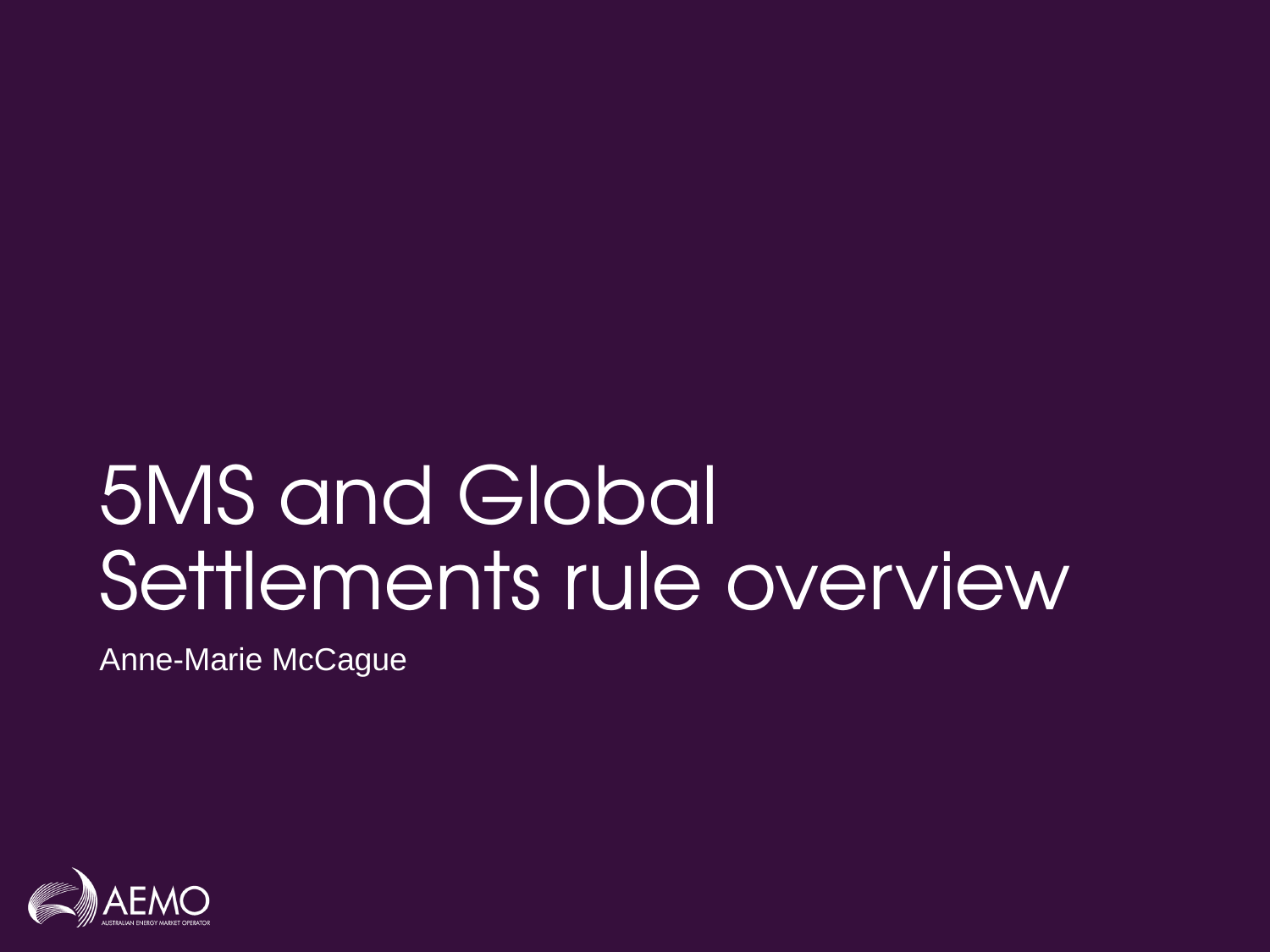

# 5MS and Global Settlements rule overview
Anne-Marie McCague